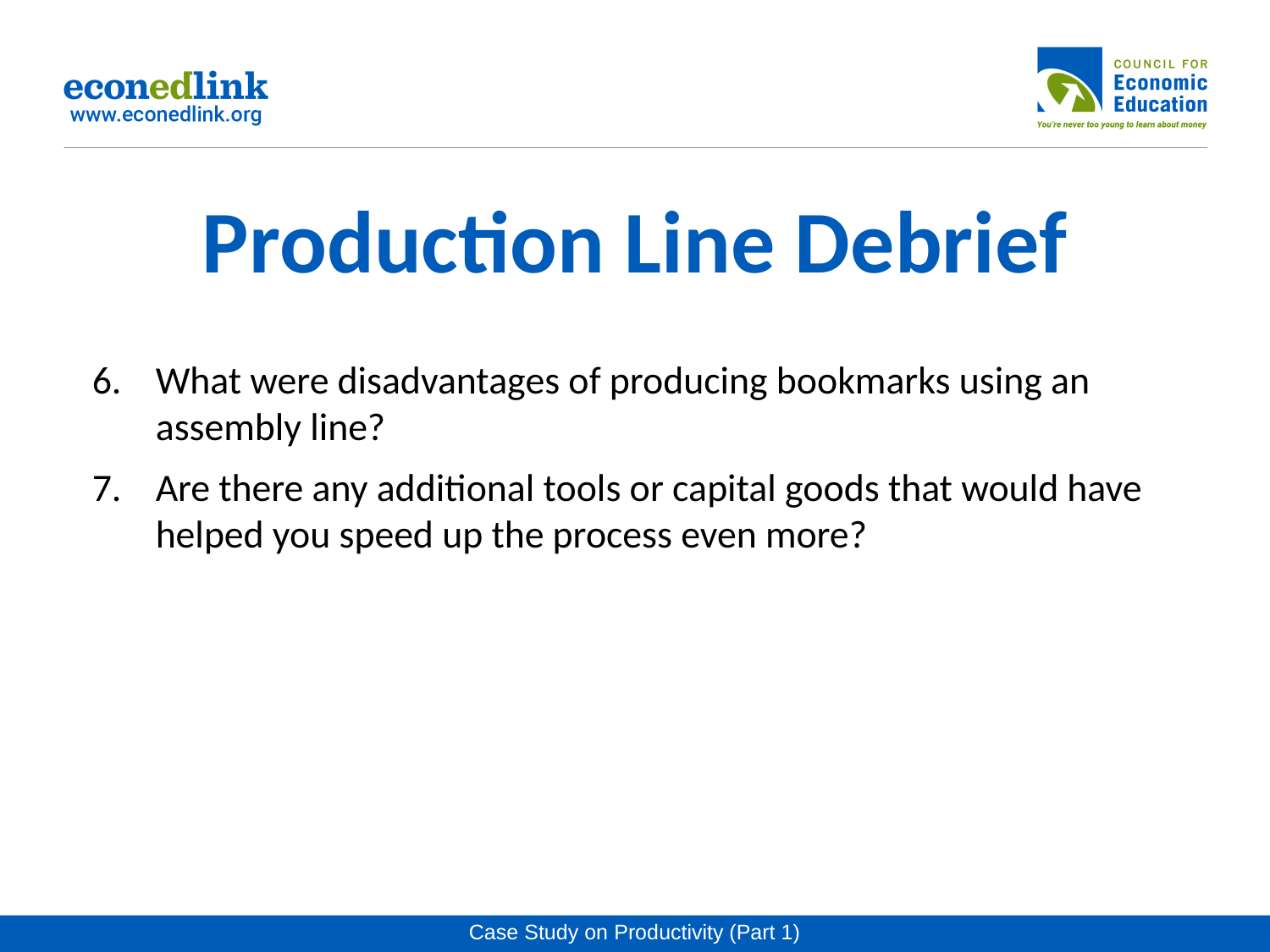

# Production Line Debrief
What were disadvantages of producing bookmarks using an assembly line?
Are there any additional tools or capital goods that would have helped you speed up the process even more?